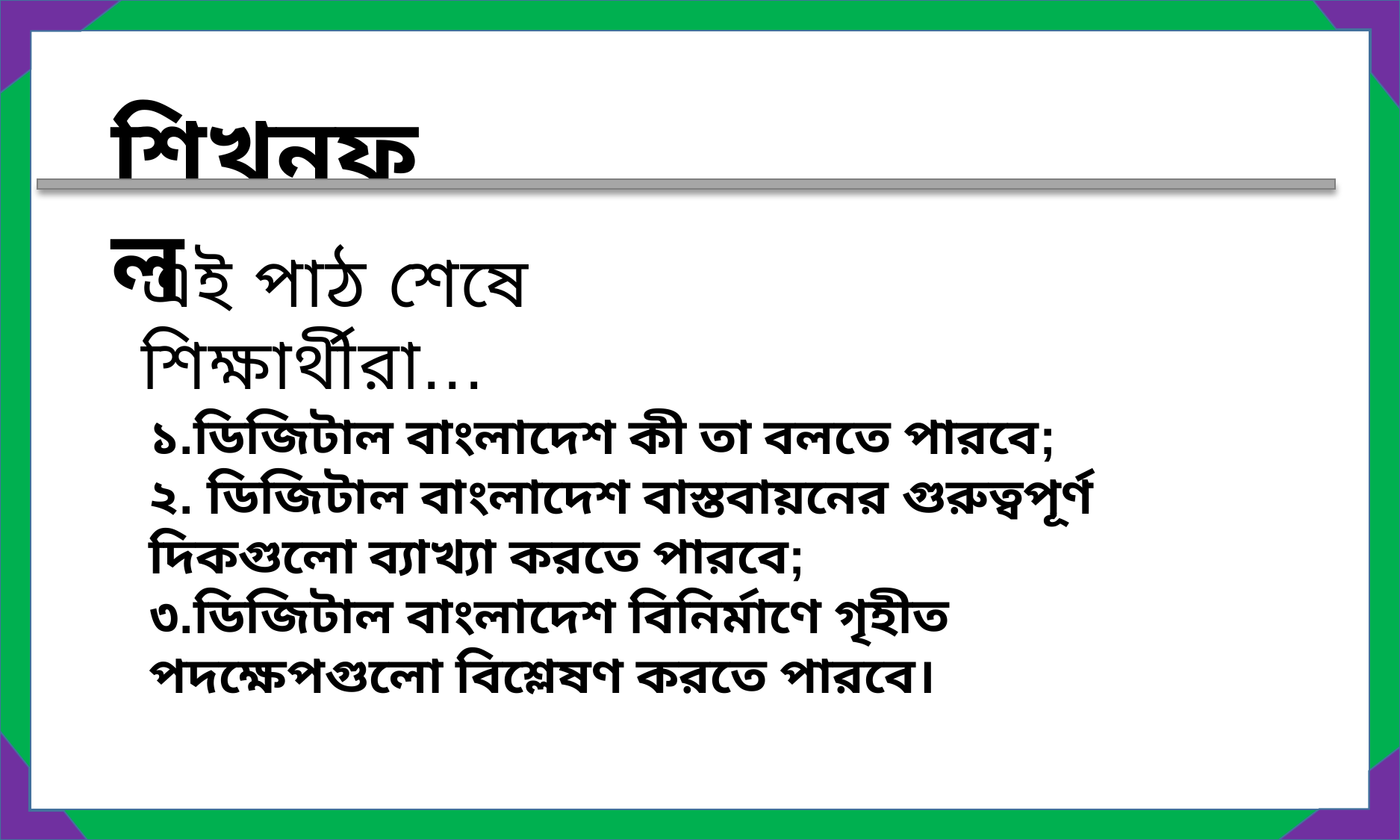

শিখনফল

এই পাঠ শেষে শিক্ষার্থীরা...

১.ডিজিটাল বাংলাদেশ কী তা বলতে পারবে;
২. ডিজিটাল বাংলাদেশ বাস্তবায়নের গুরুত্বপূর্ণ দিকগুলো ব্যাখ্যা করতে পারবে;
৩.ডিজিটাল বাংলাদেশ বিনির্মাণে গৃহীত পদক্ষেপগুলো বিশ্লেষণ করতে পারবে।